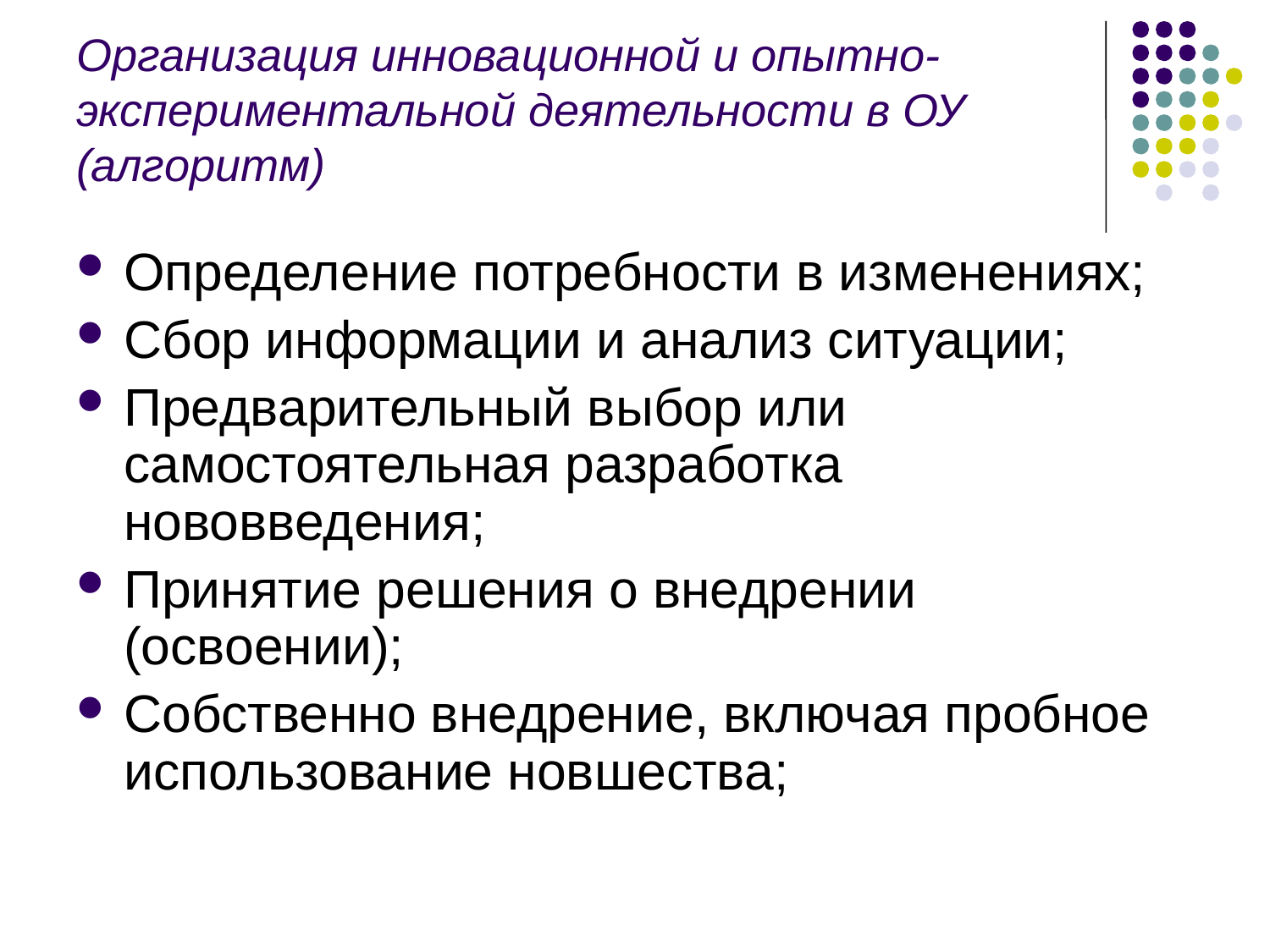

# Организация инновационной и опытно-экспериментальной деятельности в ОУ (алгоритм)
Определение потребности в изменениях;
Сбор информации и анализ ситуации;
Предварительный выбор или самостоятельная разработка нововведения;
Принятие решения о внедрении (освоении);
Собственно внедрение, включая пробное использование новшества;